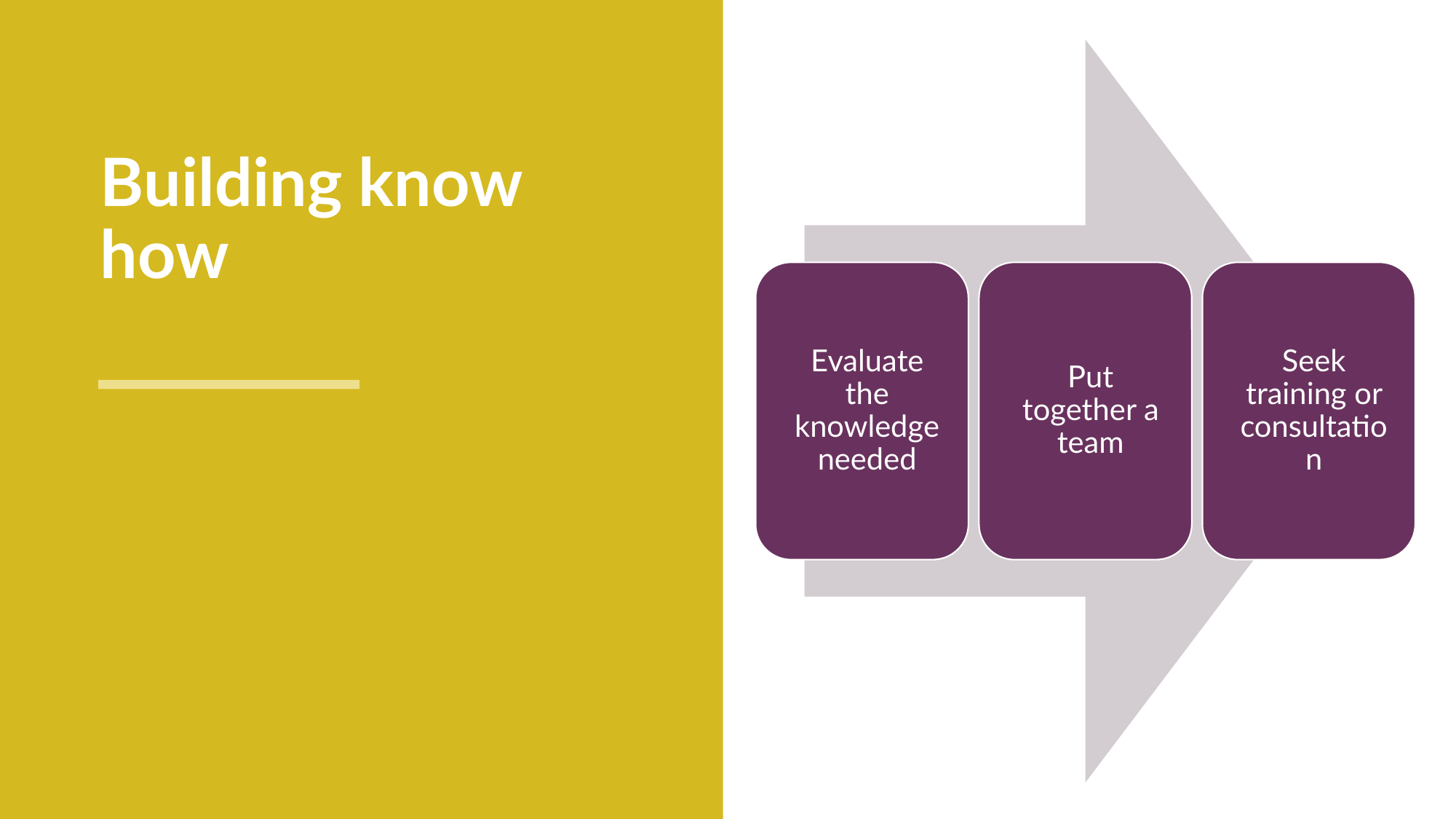

Evaluate the knowledge needed
Put together a team
Seek training or consultation
# Building know how